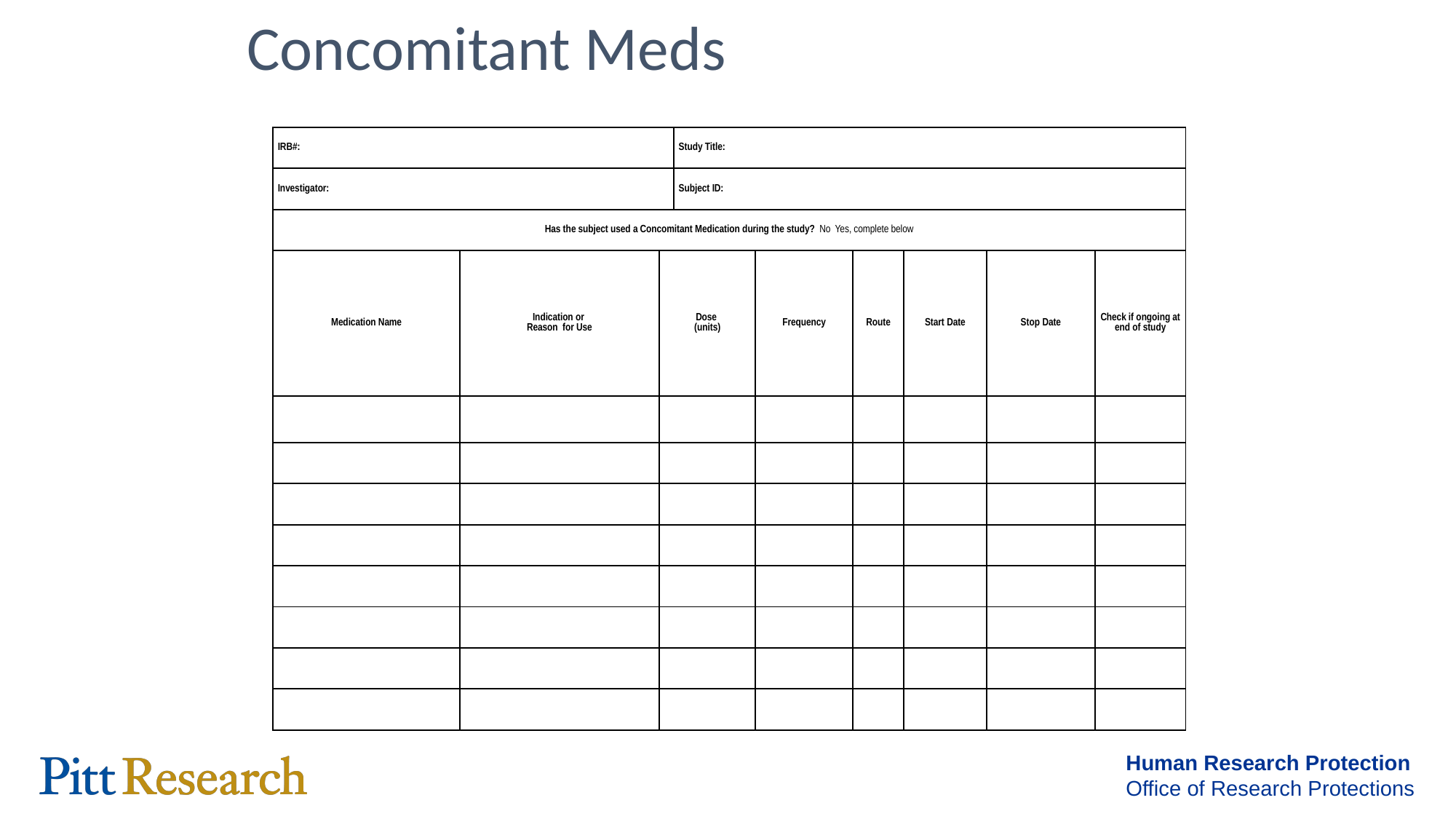

Concomitant Meds
| IRB#: |  |  | Study Title: |  |  |  |  |  |
| --- | --- | --- | --- | --- | --- | --- | --- | --- |
| Investigator: |  |  | Subject ID: |  |  |  |  |  |
| Has the subject used a Concomitant Medication during the study? No Yes, complete below |  |  |  |  |  |  |  |  |
| Medication Name | Indication or Reason for Use | Dose (units) |  | Frequency | Route | Start Date | Stop Date | Check if ongoing at end of study |
|  |  |  |  |  |  |  |  |  |
|  |  |  |  |  |  |  |  |  |
|  |  |  |  |  |  |  |  |  |
|  |  |  |  |  |  |  |  |  |
|  |  |  |  |  |  |  |  |  |
|  |  |  |  |  |  |  |  |  |
|  |  |  |  |  |  |  |  |  |
|  |  |  |  |  |  |  |  |  |